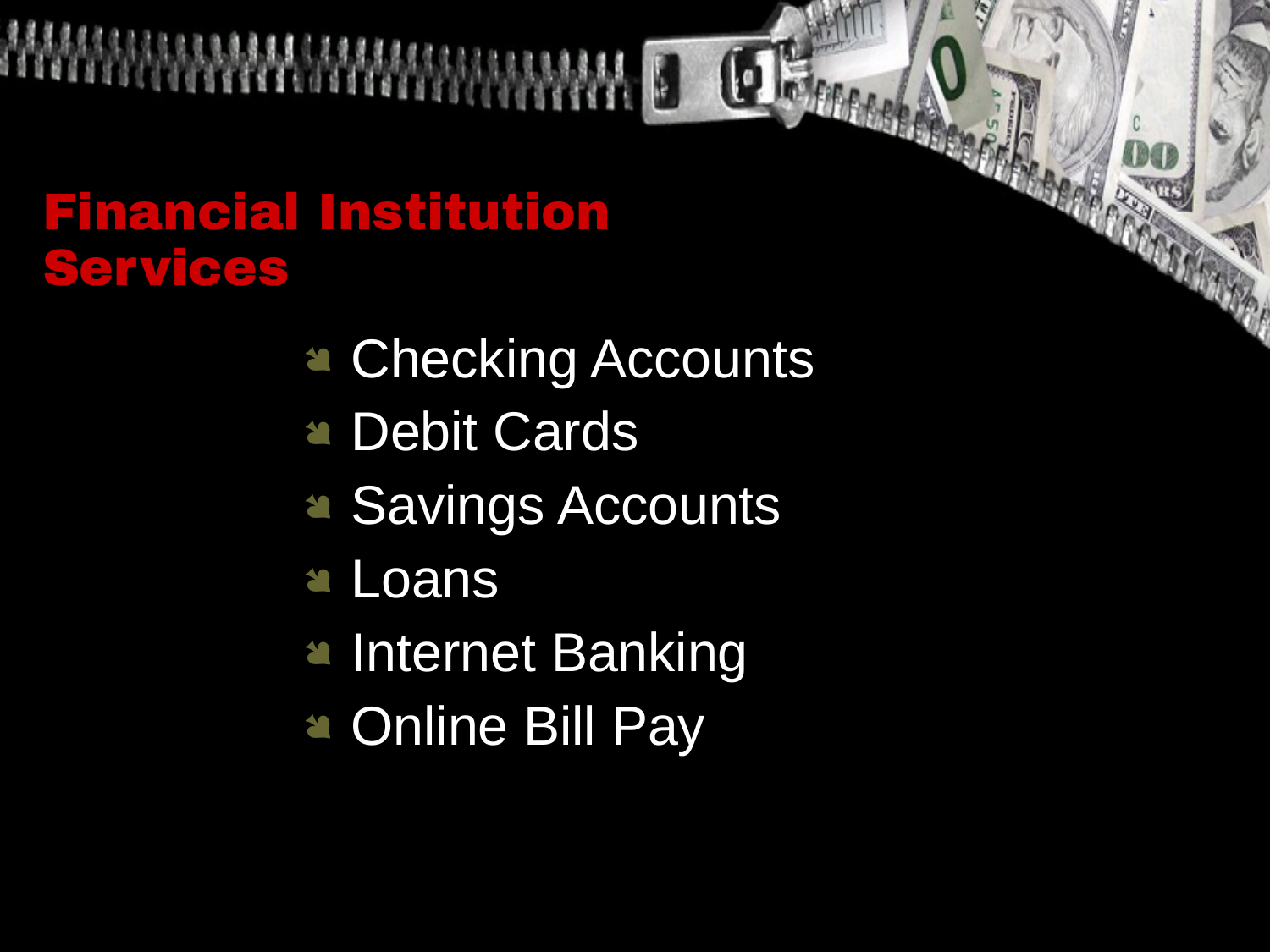

Financial Institution Services
Checking Accounts
Debit Cards
Savings Accounts
Loans
Internet Banking
Online Bill Pay